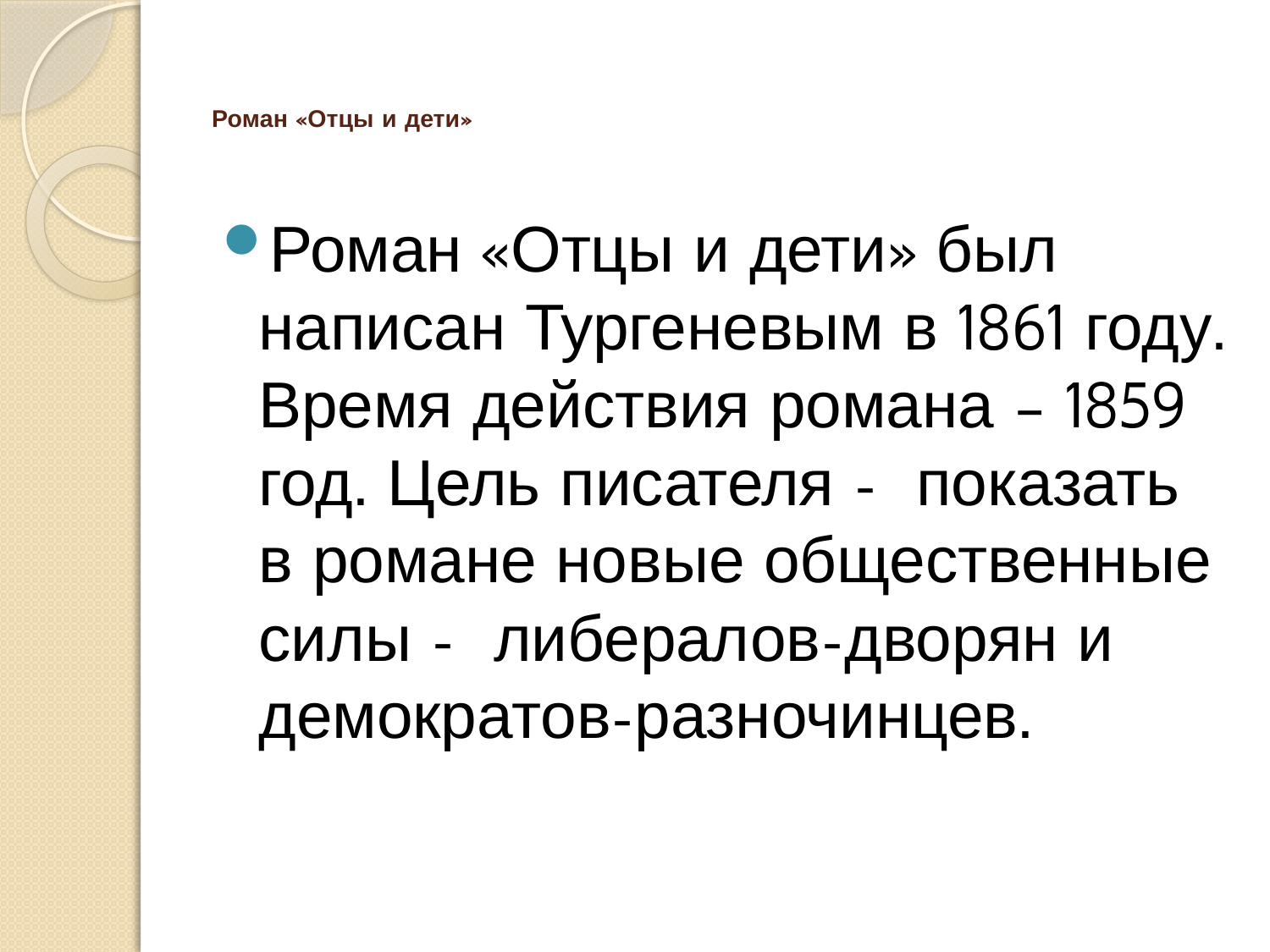

# Роман «Отцы и дети»
Роман «Отцы и дети» был написан Тургеневым в 1861 году. Время действия романа – 1859 год. Цель писателя -  показать в романе новые общественные силы -  либералов-дворян и демократов-разночинцев.